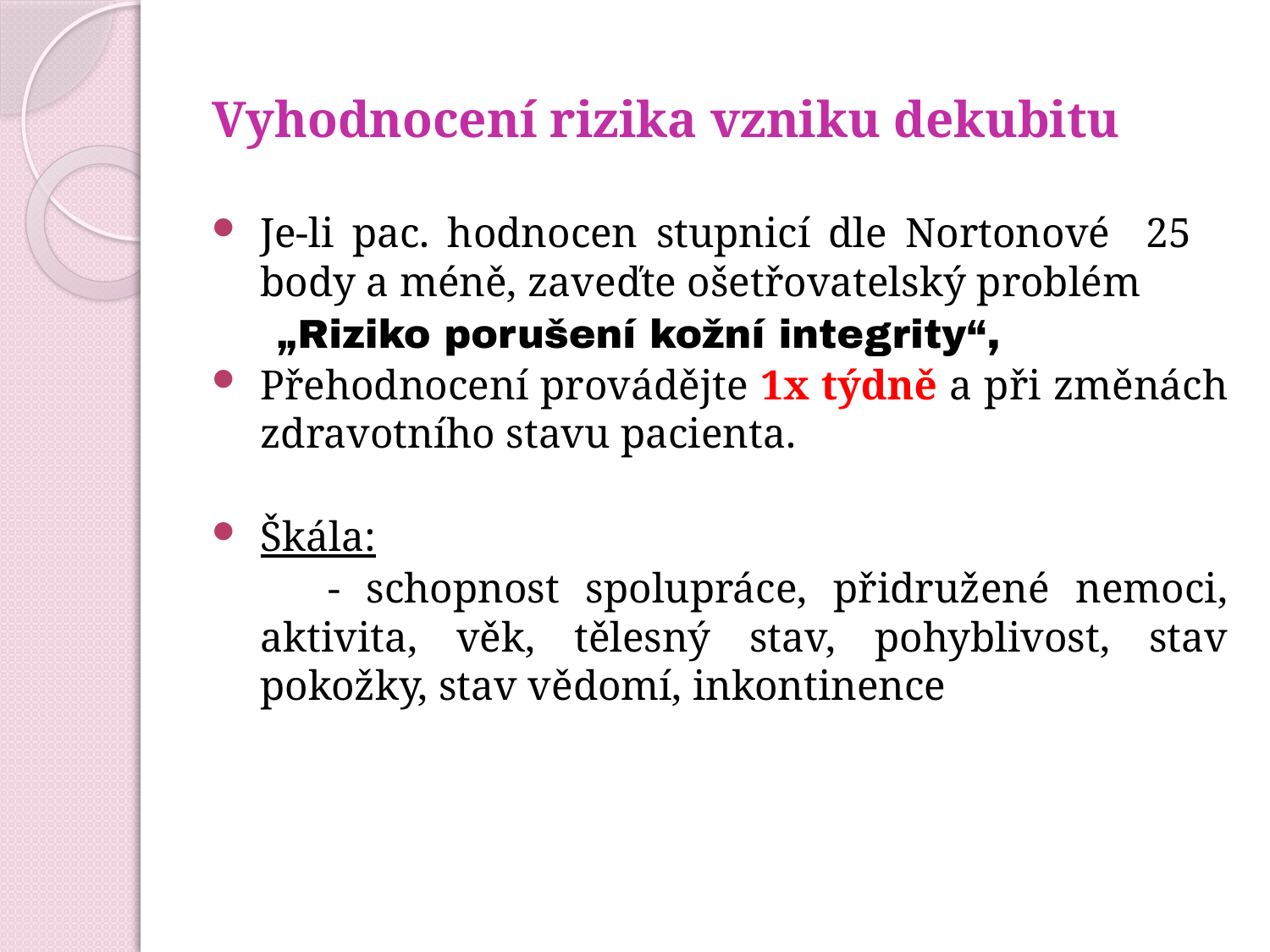

# Vyhodnocení rizika vzniku dekubitu
Je-li pac. hodnocen stupnicí dle Nortonové  25   body a méně, zaveďte ošetřovatelský problém
    „Riziko porušení kožní integrity“,
Přehodnocení provádějte 1x týdně a při změnách zdravotního stavu pacienta.

Škála:
    - schopnost spolupráce, přidružené nemoci, aktivita, věk, tělesný stav, pohyblivost, stav pokožky, stav vědomí, inkontinence